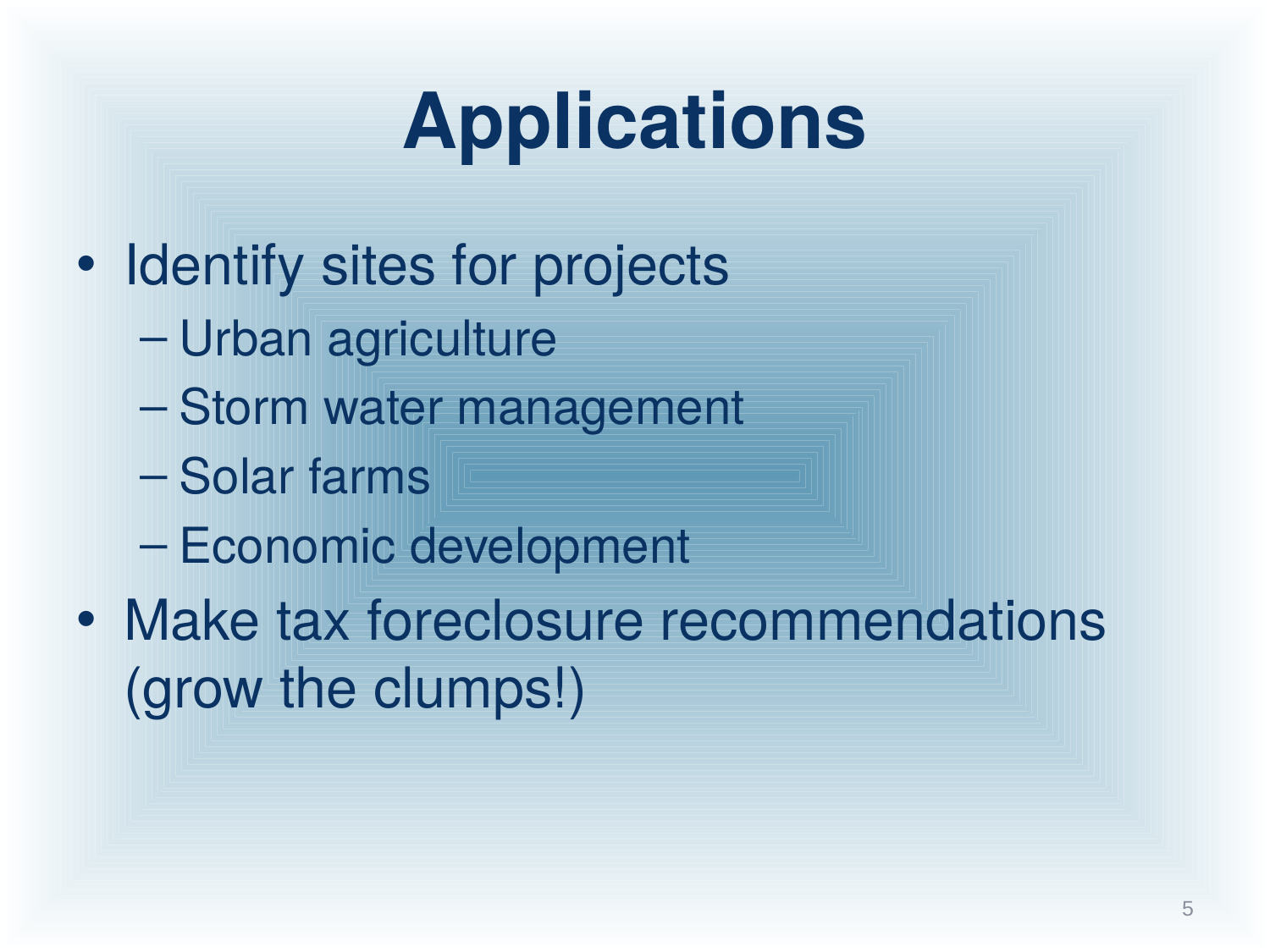

# Applications
Identify sites for projects
Urban agriculture
Storm water management
Solar farms
Economic development
Make tax foreclosure recommendations (grow the clumps!)

5